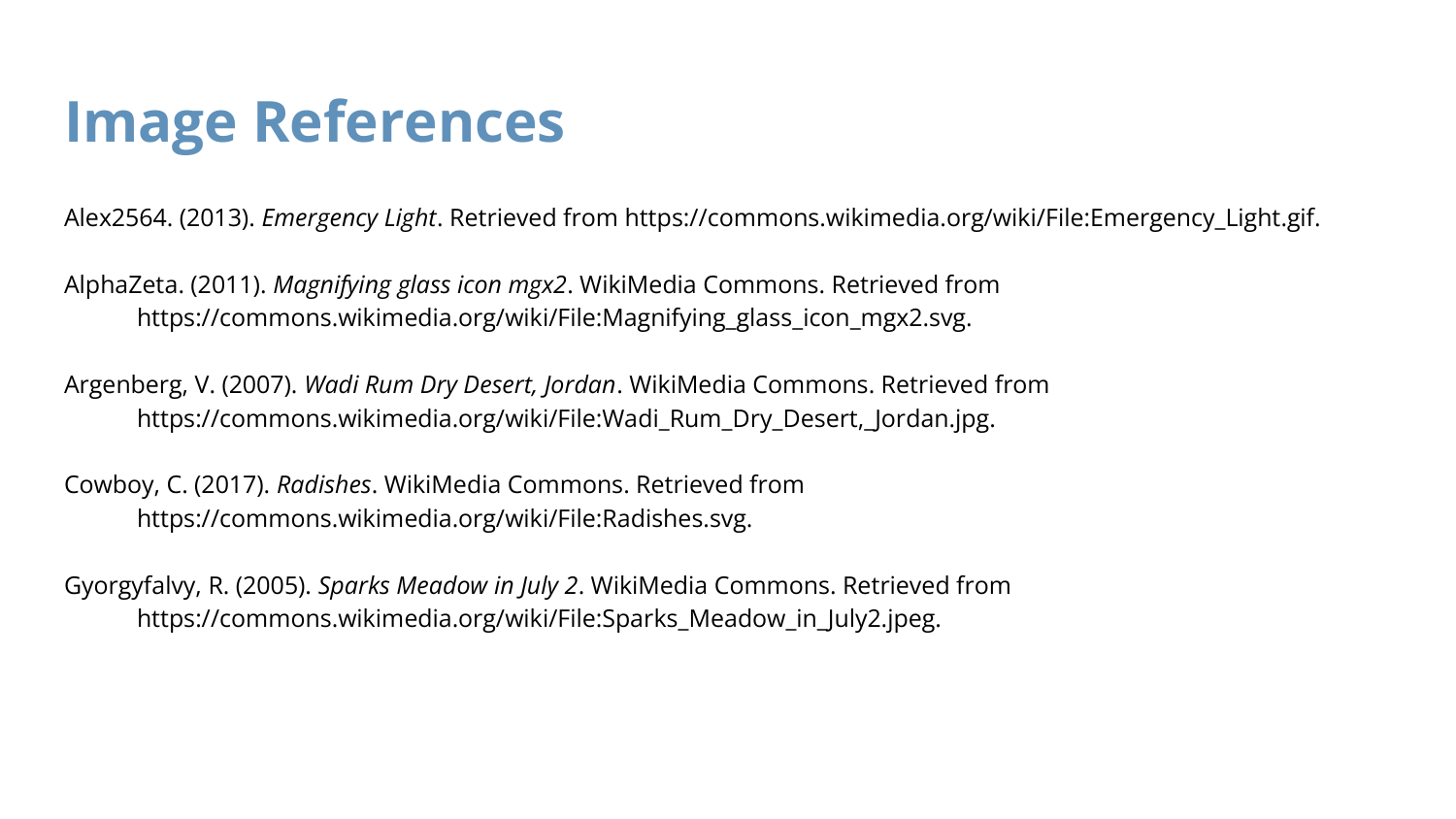

# Image References
Alex2564. (2013). Emergency Light. Retrieved from https://commons.wikimedia.org/wiki/File:Emergency_Light.gif.

AlphaZeta. (2011). Magnifying glass icon mgx2. WikiMedia Commons. Retrieved from https://commons.wikimedia.org/wiki/File:Magnifying_glass_icon_mgx2.svg.

Argenberg, V. (2007). Wadi Rum Dry Desert, Jordan. WikiMedia Commons. Retrieved from https://commons.wikimedia.org/wiki/File:Wadi_Rum_Dry_Desert,_Jordan.jpg.

Cowboy, C. (2017). Radishes. WikiMedia Commons. Retrieved from https://commons.wikimedia.org/wiki/File:Radishes.svg.

Gyorgyfalvy, R. (2005). Sparks Meadow in July 2. WikiMedia Commons. Retrieved from https://commons.wikimedia.org/wiki/File:Sparks_Meadow_in_July2.jpeg.